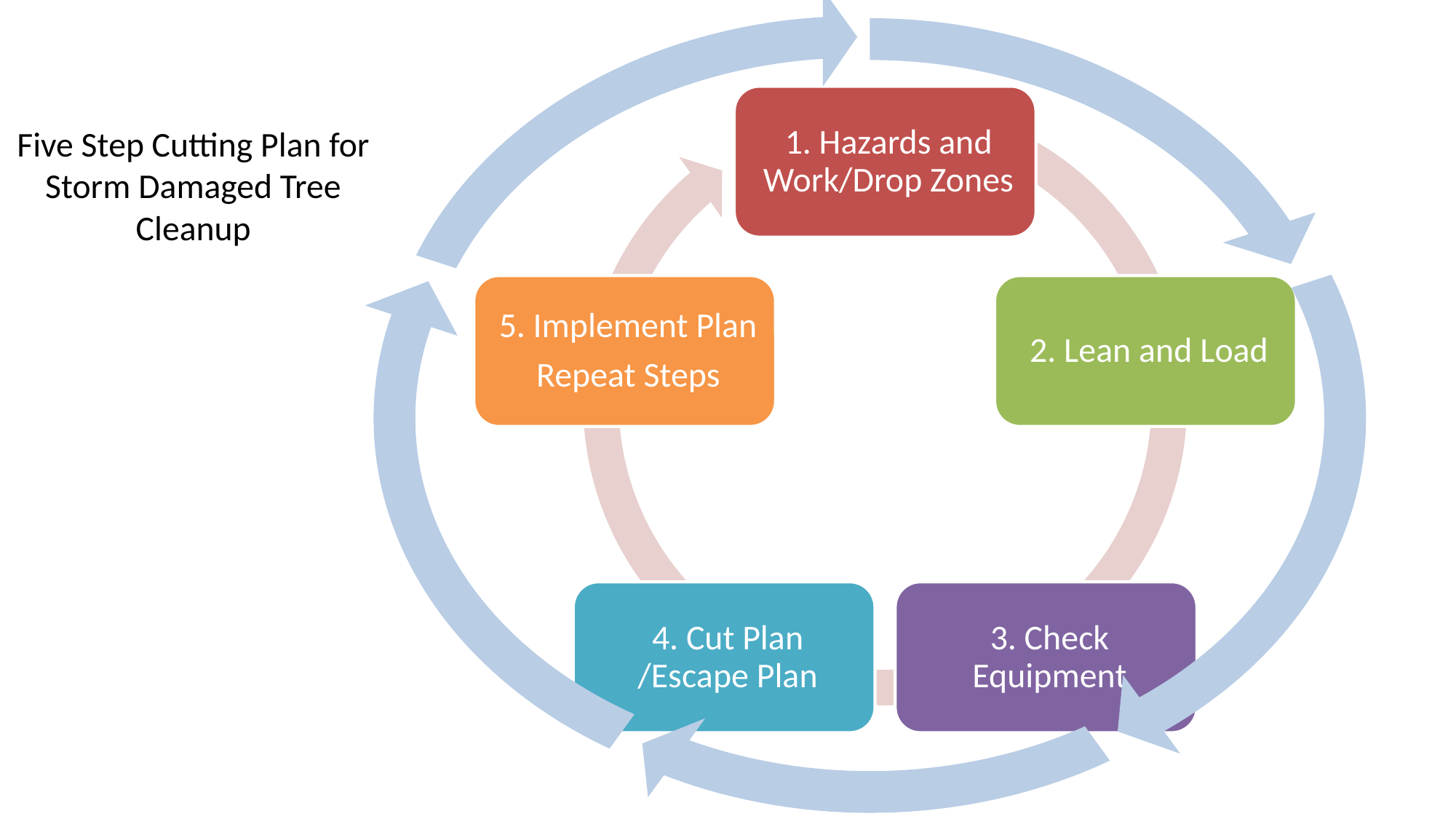

1. Hazards and Work/Drop Zones
2. Lean and Load
3. Check Equipment
4. Cut Plan /Escape Plan
5. Implement Plan
Repeat Steps
# Five Step Cutting Plan for Storm Damaged Tree Cleanup